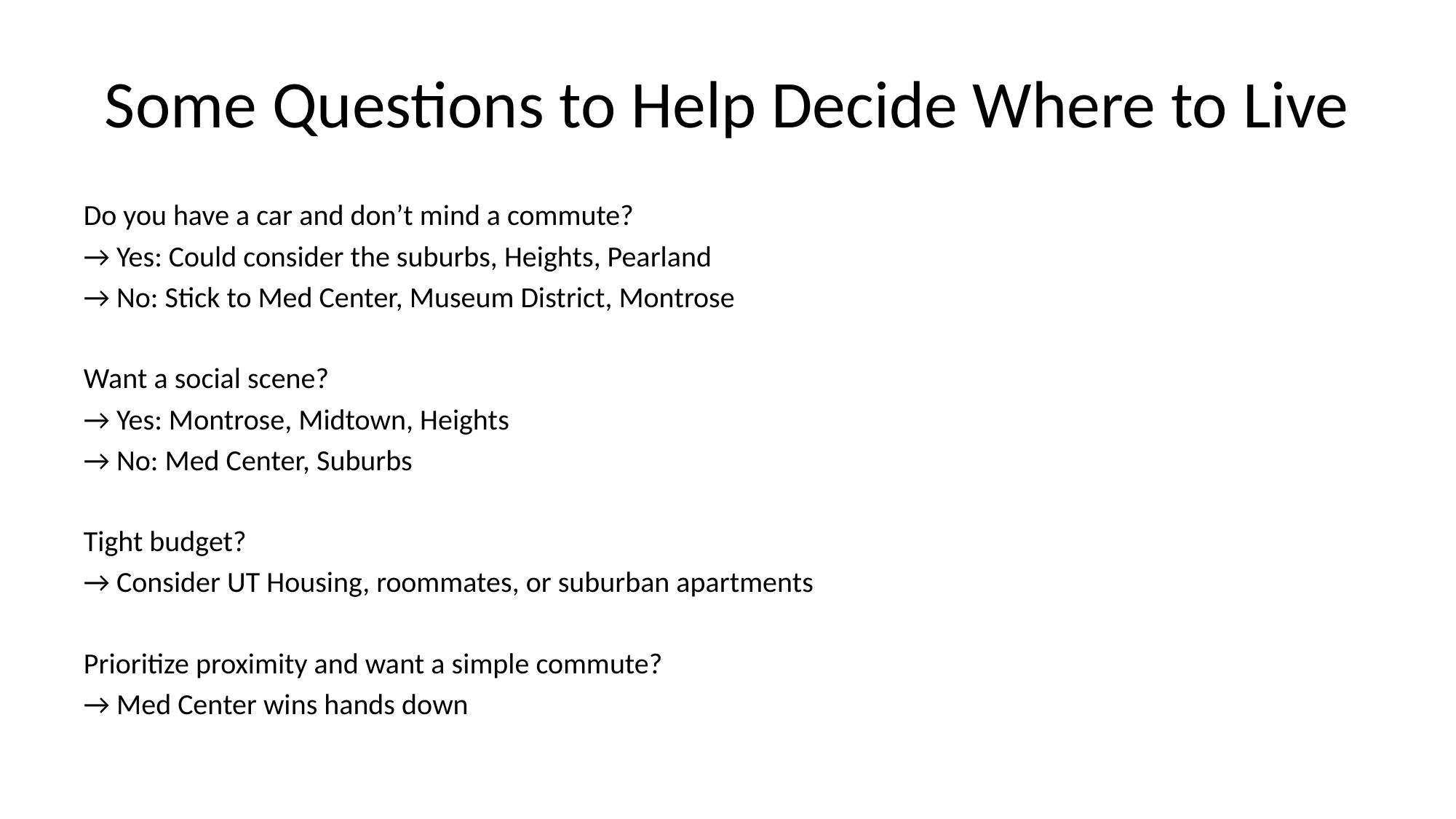

# Some Questions to Help Decide Where to Live
Do you have a car and don’t mind a commute?
→ Yes: Could consider the suburbs, Heights, Pearland
→ No: Stick to Med Center, Museum District, Montrose

Want a social scene?
→ Yes: Montrose, Midtown, Heights
→ No: Med Center, Suburbs

Tight budget?
→ Consider UT Housing, roommates, or suburban apartments

Prioritize proximity and want a simple commute?
→ Med Center wins hands down